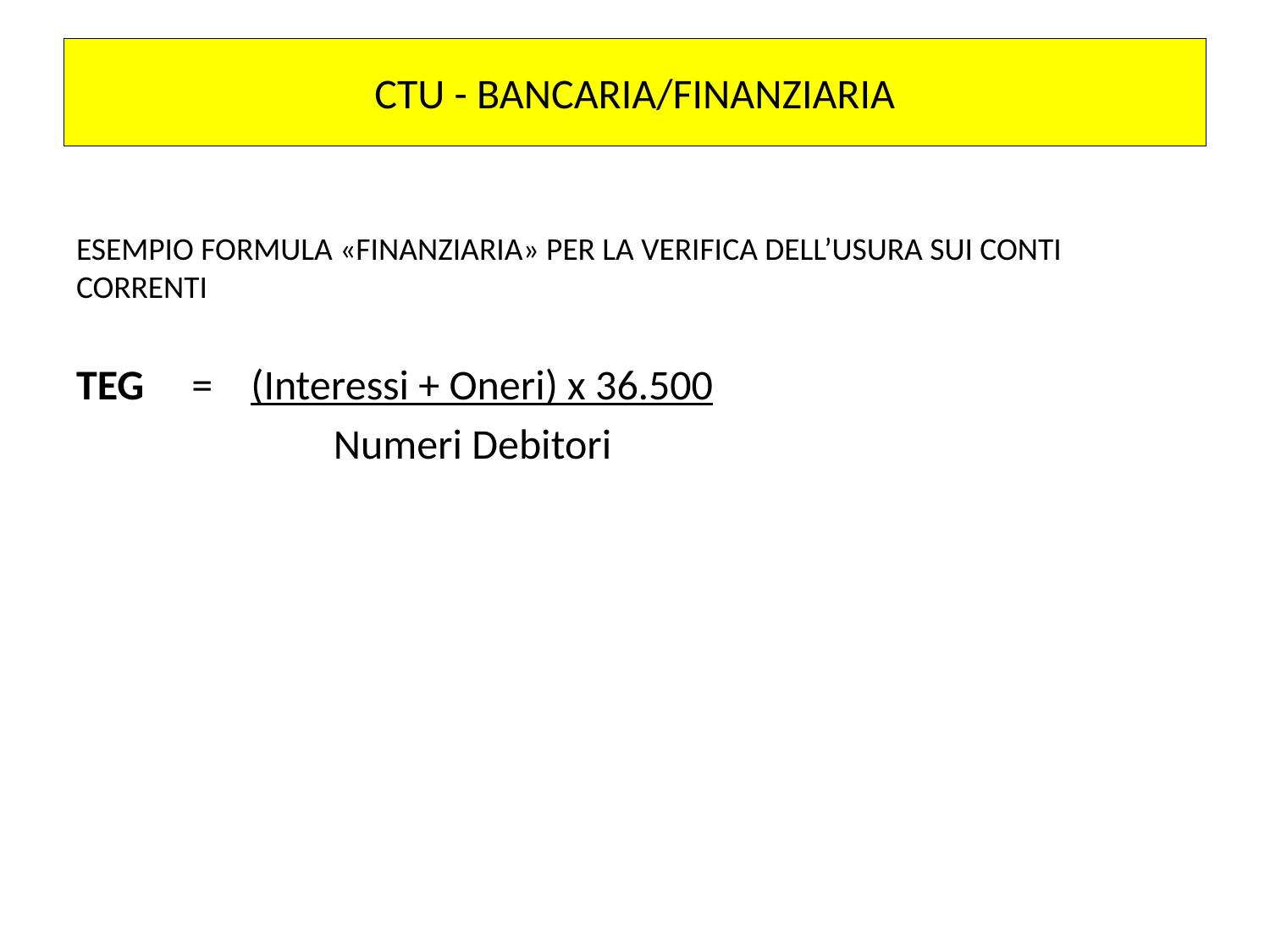

# CTU - BANCARIA/FINANZIARIA
ESEMPIO FORMULA «FINANZIARIA» PER LA VERIFICA DELL’USURA SUI CONTI CORRENTI

TEG     =    (Interessi + Oneri) x 36.500
                           Numeri Debitori